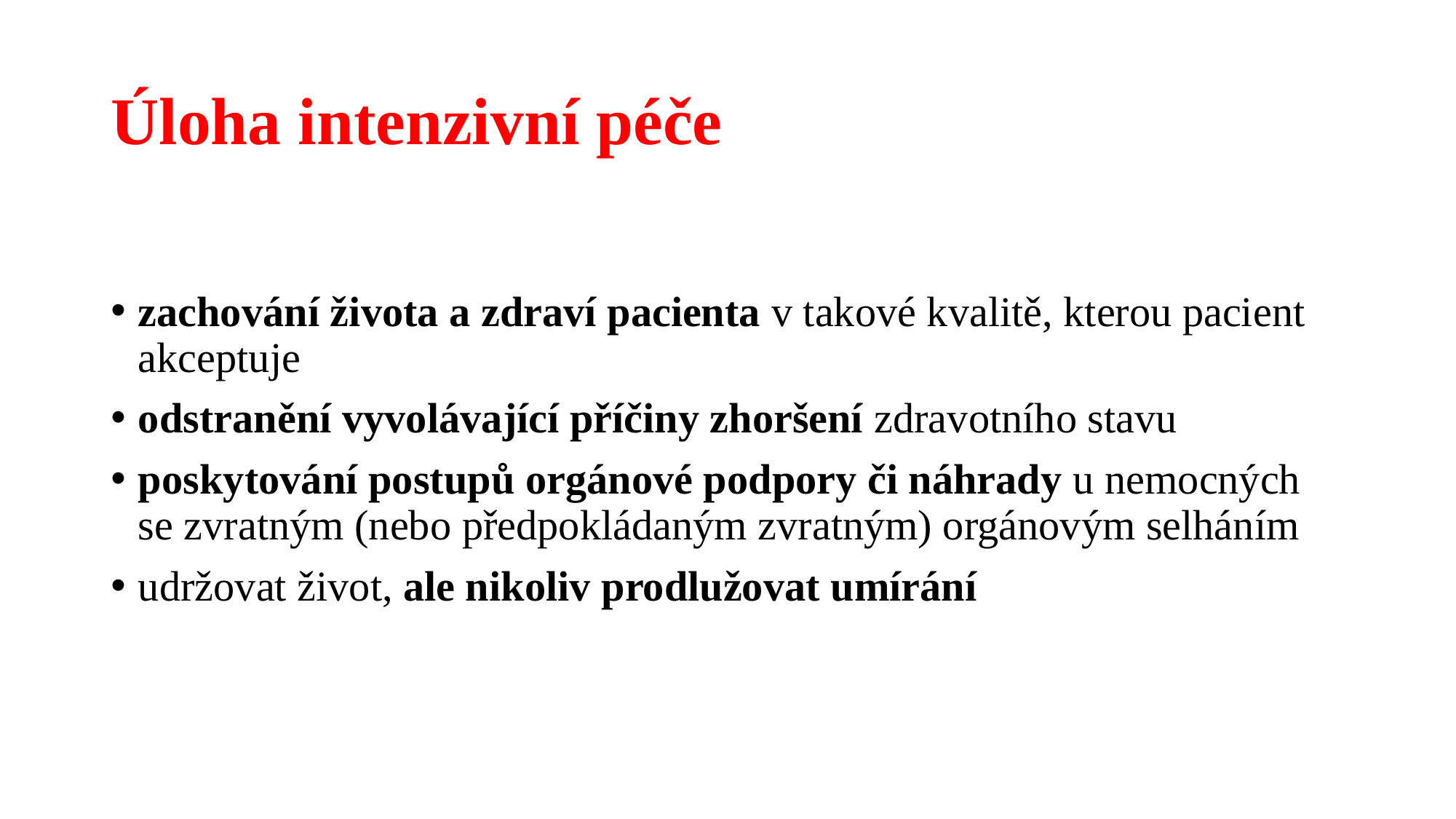

# Úloha intenzivní péče

zachování života a zdraví pacienta v takové kvalitě, kterou pacient akceptuje
odstranění vyvolávající příčiny zhoršení zdravotního stavu
poskytování postupů orgánové podpory či náhrady u nemocných se zvratným (nebo předpokládaným zvratným) orgánovým selháním
udržovat život, ale nikoliv prodlužovat umírání